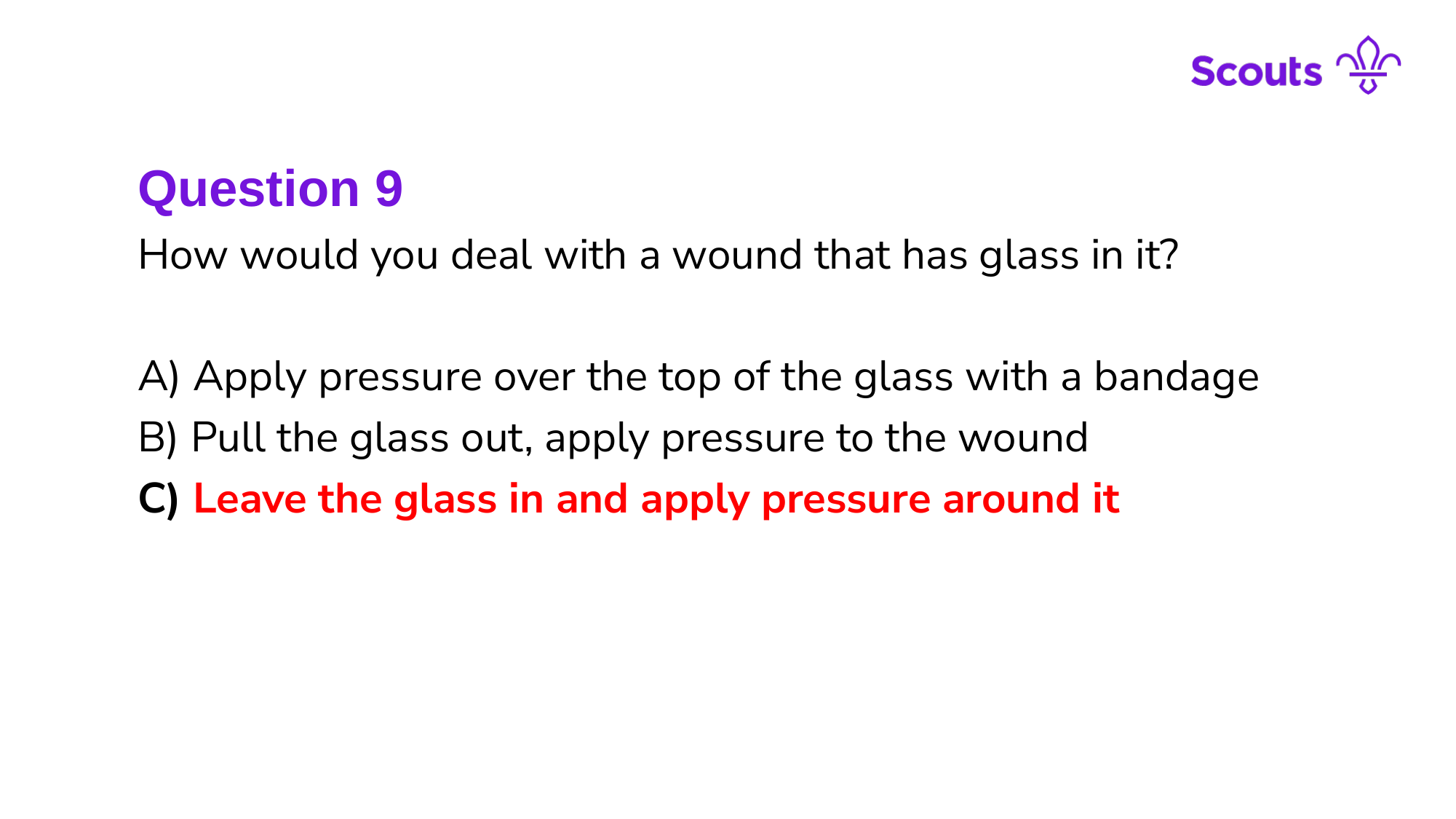

Question 9
How would you deal with a wound that has glass in it?

A) Apply pressure over the top of the glass with a bandage
B) Pull the glass out, apply pressure to the wound
C) Leave the glass in and apply pressure around it